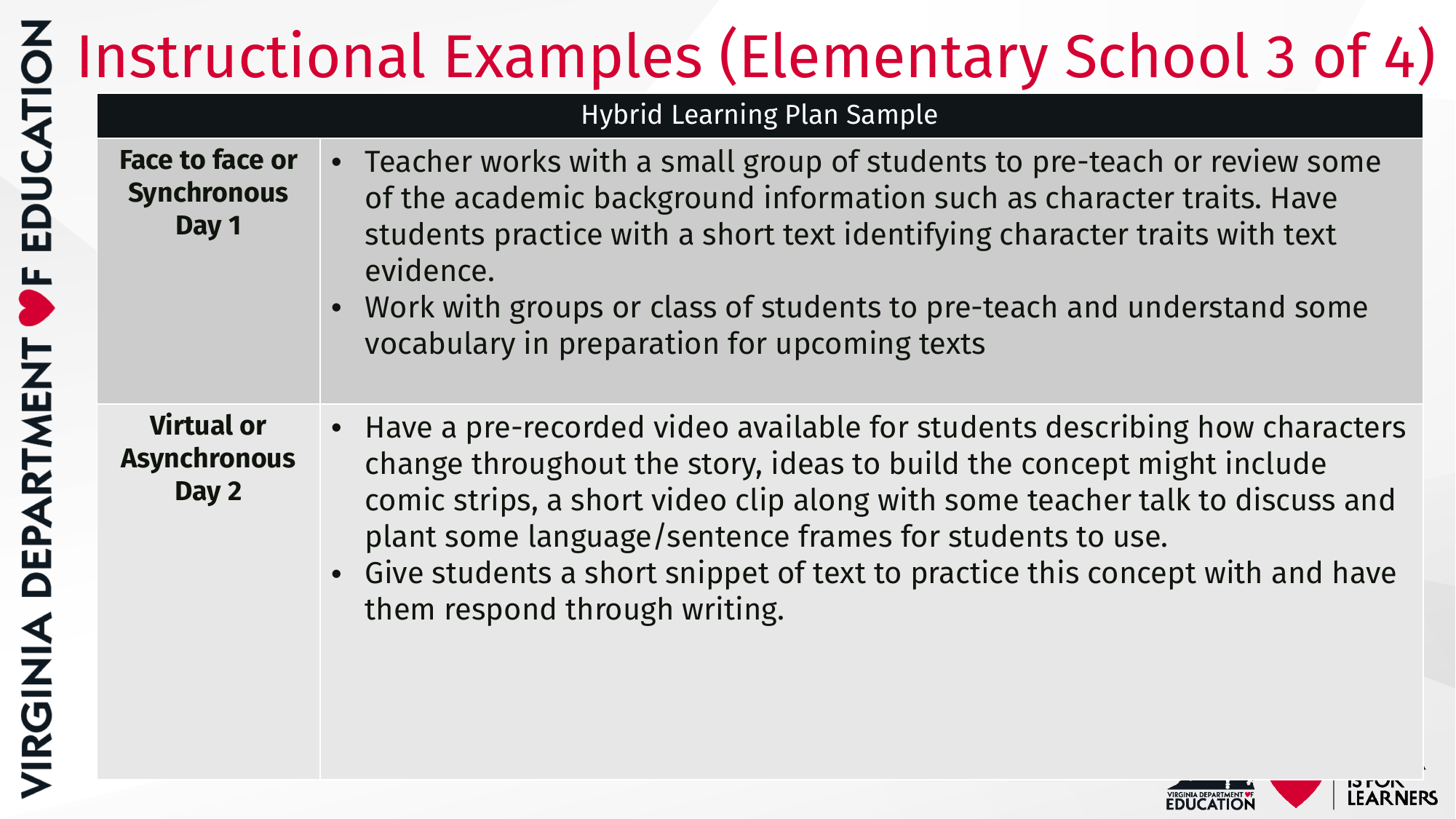

# Instructional Examples (Elementary School 3 of 4)
| Hybrid Learning Plan Sample |  |
| --- | --- |
| Face to face or Synchronous Day 1 | Teacher works with a small group of students to pre-teach or review some of the academic background information such as character traits. Have students practice with a short text identifying character traits with text evidence. Work with groups or class of students to pre-teach and understand some vocabulary in preparation for upcoming texts |
| Virtual or Asynchronous Day 2 | Have a pre-recorded video available for students describing how characters change throughout the story, ideas to build the concept might include comic strips, a short video clip along with some teacher talk to discuss and plant some language/sentence frames for students to use. Give students a short snippet of text to practice this concept with and have them respond through writing. |